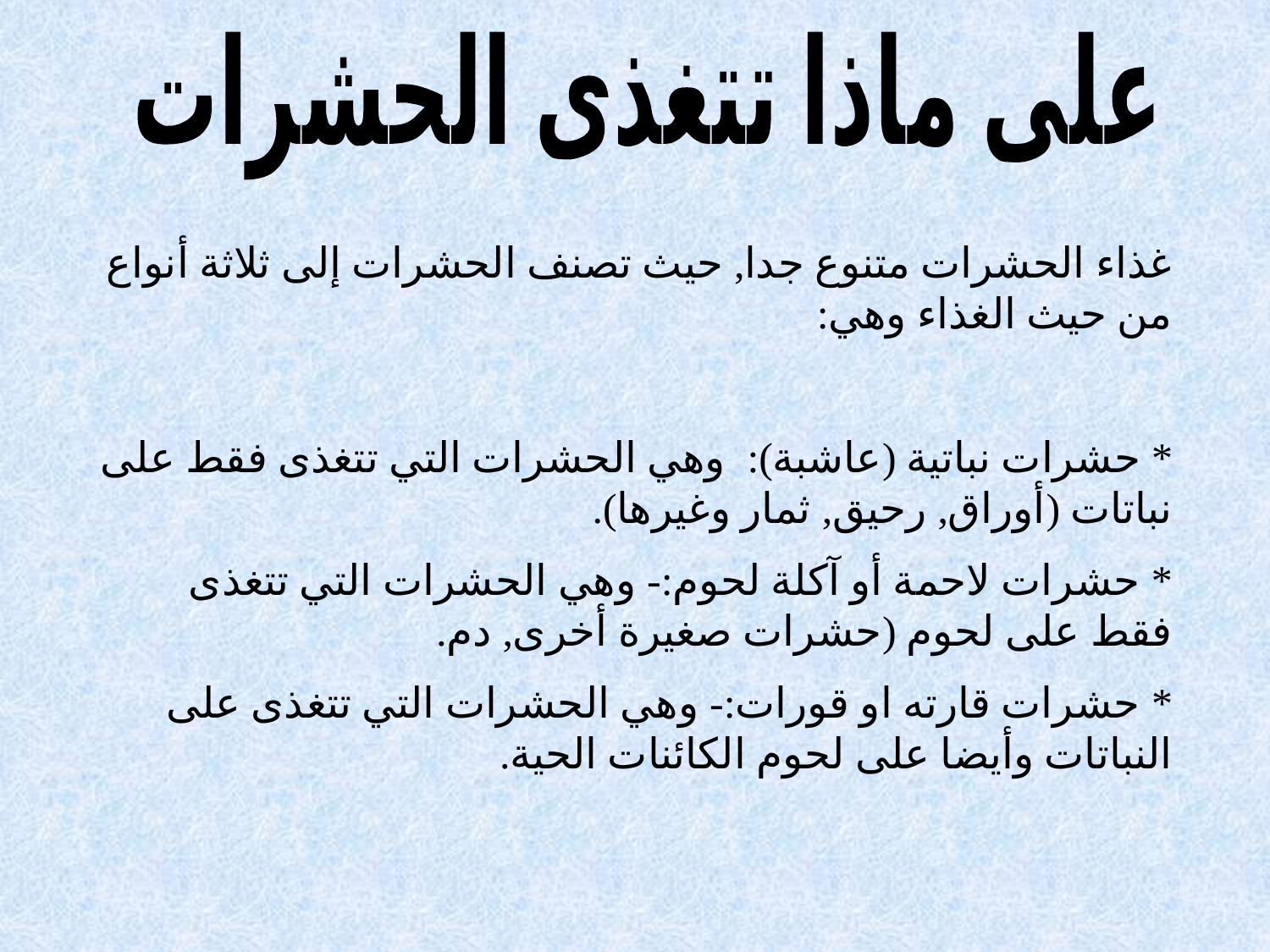

على ماذا تتغذى الحشرات
غذاء الحشرات متنوع جدا, حيث تصنف الحشرات إلى ثلاثة أنواع من حيث الغذاء وهي:

* حشرات نباتية (عاشبة):  وهي الحشرات التي تتغذى فقط على نباتات (أوراق, رحيق, ثمار وغيرها).
* حشرات لاحمة أو آكلة لحوم:- وهي الحشرات التي تتغذى فقط على لحوم (حشرات صغيرة أخرى, دم.
* حشرات قارته او قورات:- وهي الحشرات التي تتغذى على النباتات وأيضا على لحوم الكائنات الحية.